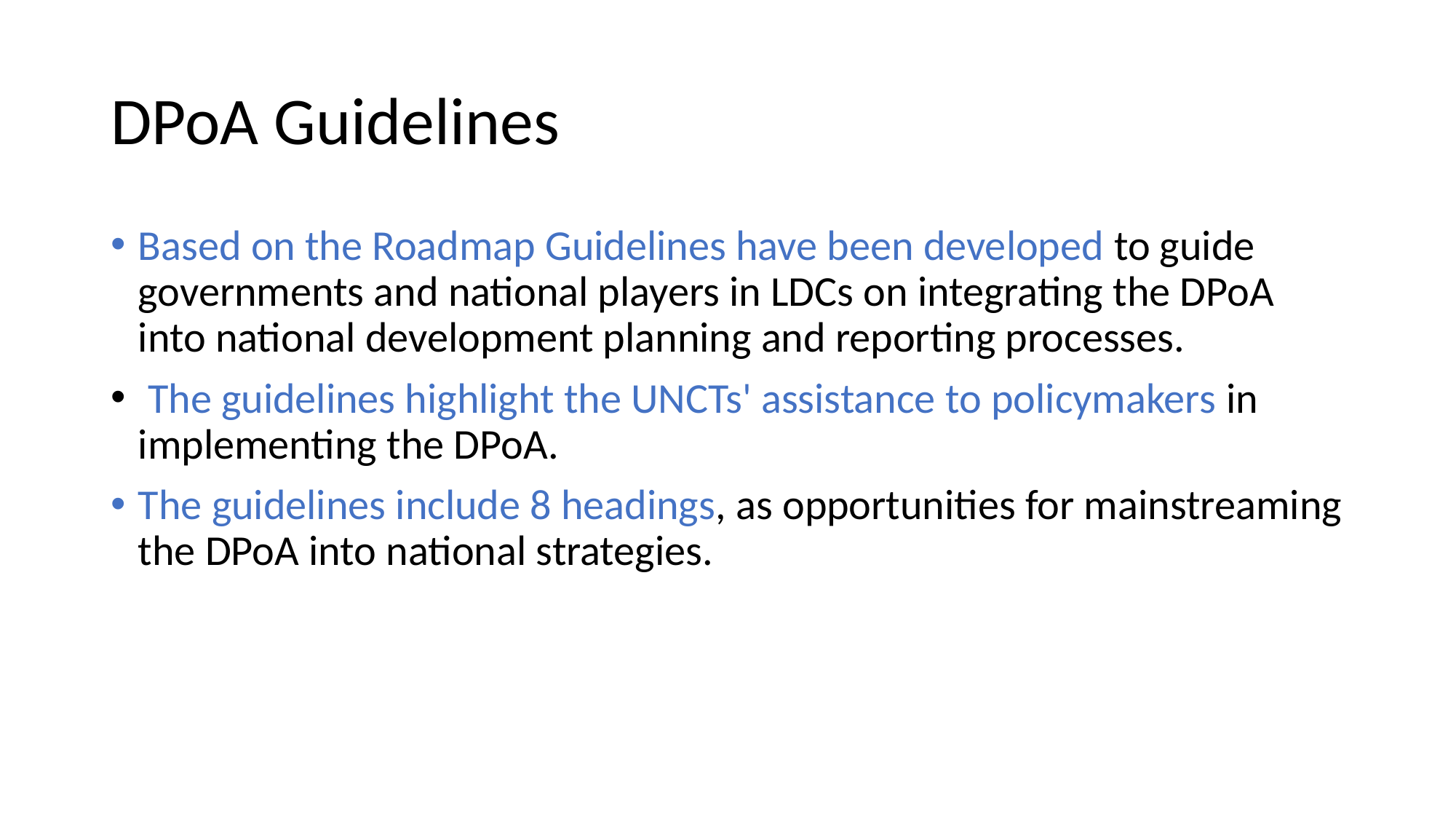

# DPoA Guidelines
Based on the Roadmap Guidelines have been developed to guide governments and national players in LDCs on integrating the DPoA into national development planning and reporting processes.
 The guidelines highlight the UNCTs' assistance to policymakers in implementing the DPoA.
The guidelines include 8 headings, as opportunities for mainstreaming the DPoA into national strategies.